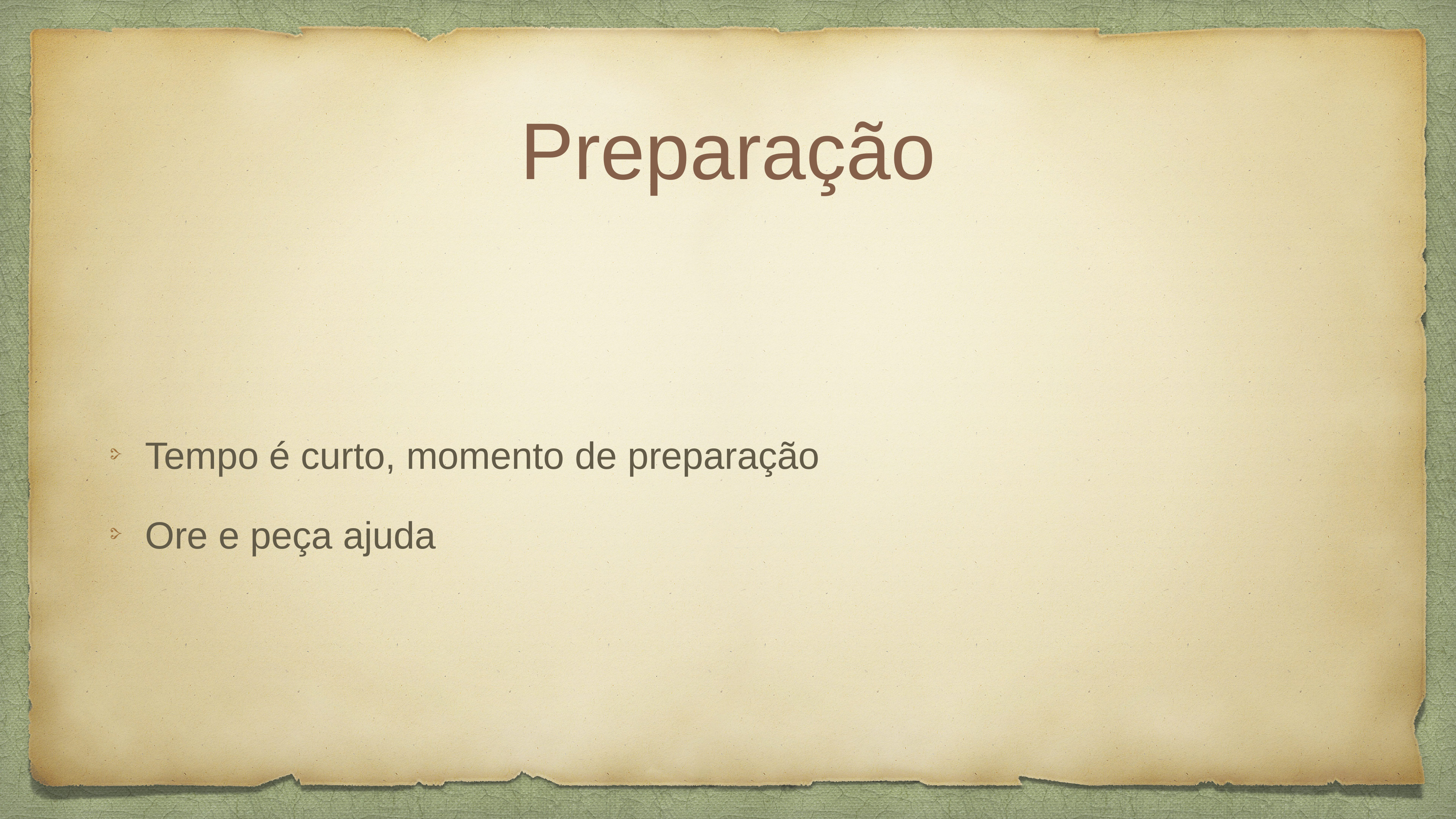

# Preparação
Tempo é curto, momento de preparação
Ore e peça ajuda